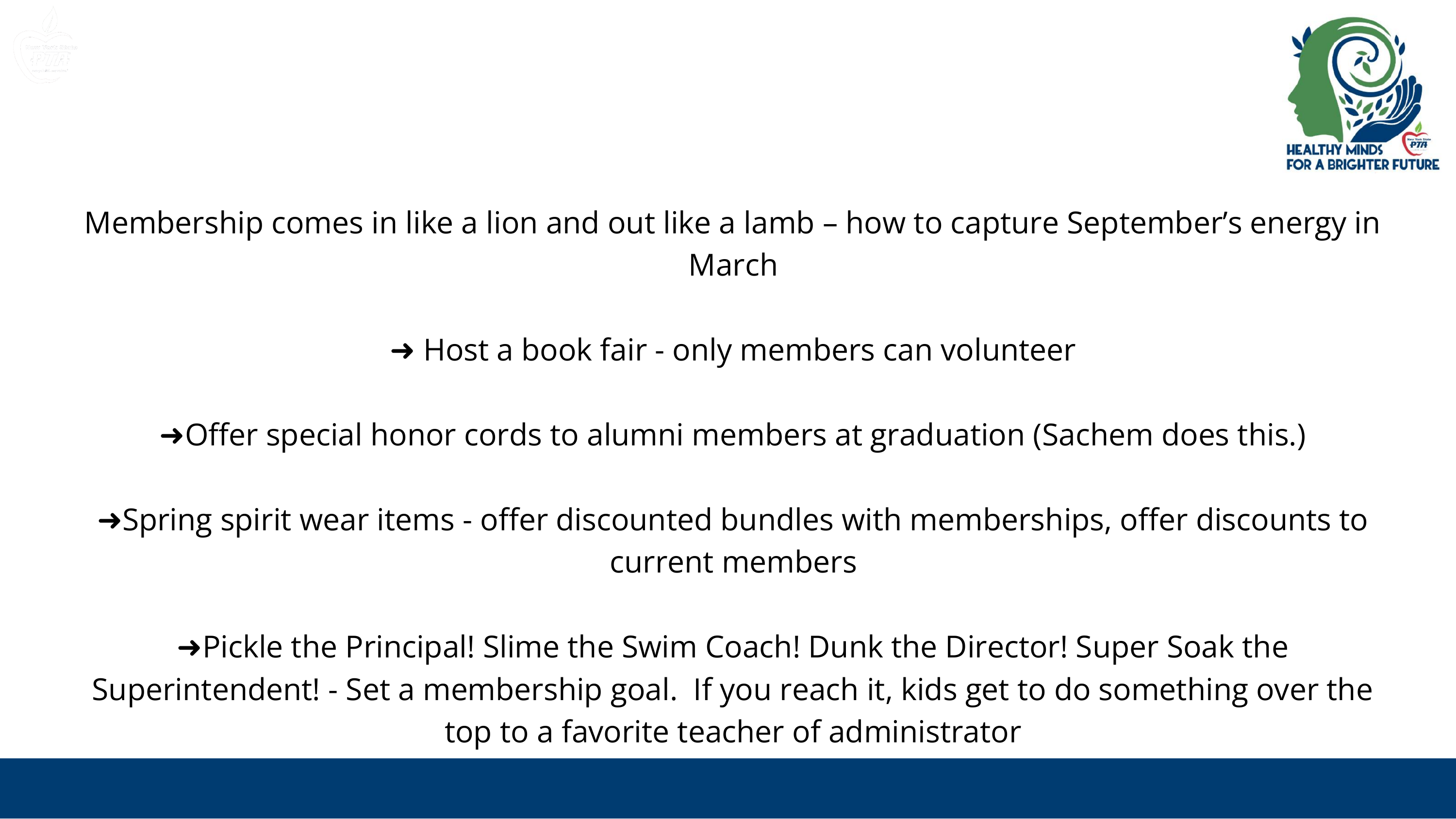

Membership comes in like a lion and out like a lamb – how to capture September’s energy in March

➜ Host a book fair - only members can volunteer

➜Offer special honor cords to alumni members at graduation (Sachem does this.)

➜Spring spirit wear items - offer discounted bundles with memberships, offer discounts to current members

➜Pickle the Principal! Slime the Swim Coach! Dunk the Director! Super Soak the Superintendent! - Set a membership goal.  If you reach it, kids get to do something over the top to a favorite teacher of administrator